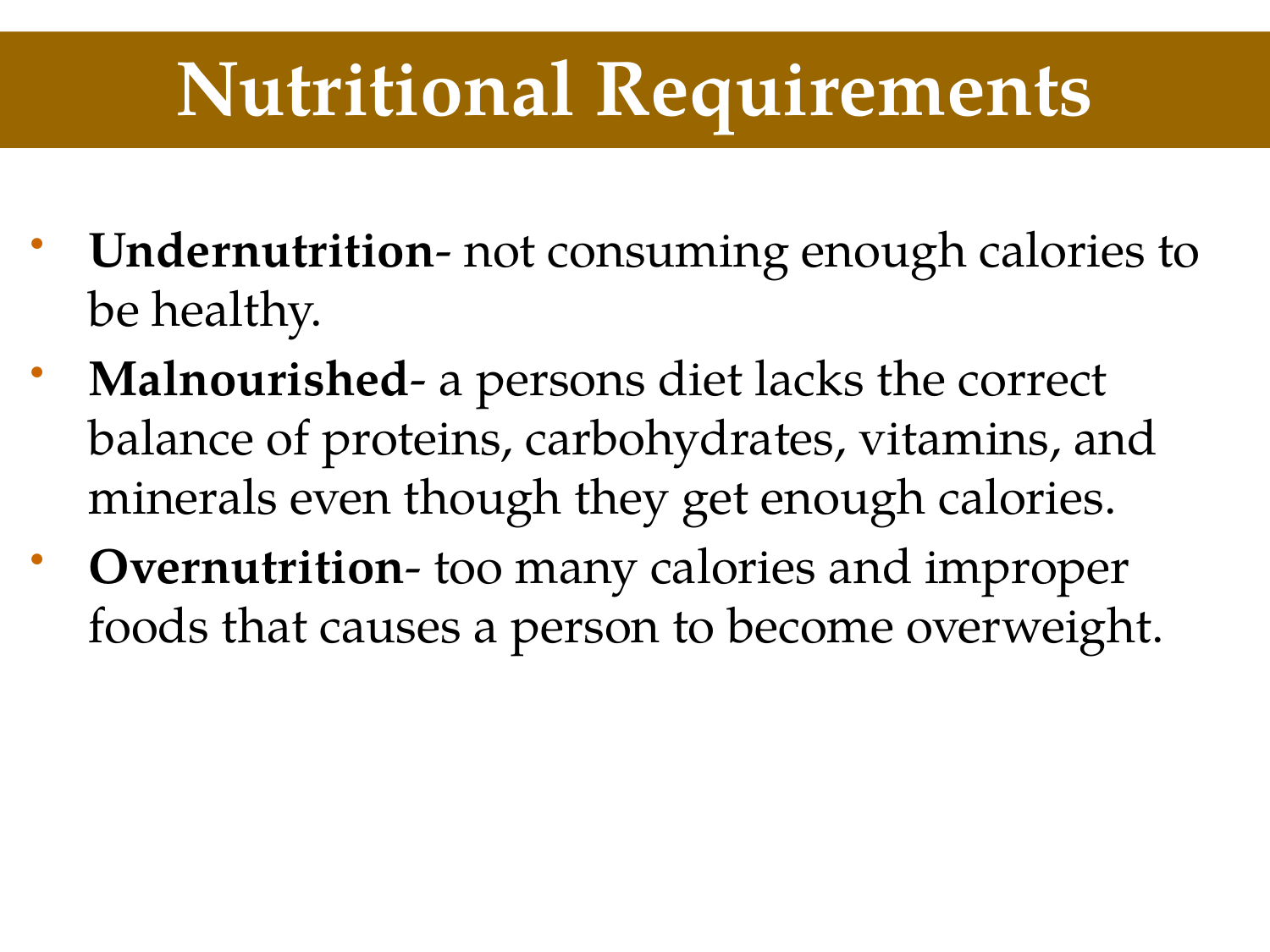

Nutritional Requirements
Undernutrition- not consuming enough calories to be healthy.
Malnourished- a persons diet lacks the correct balance of proteins, carbohydrates, vitamins, and minerals even though they get enough calories.
Overnutrition- too many calories and improper foods that causes a person to become overweight.